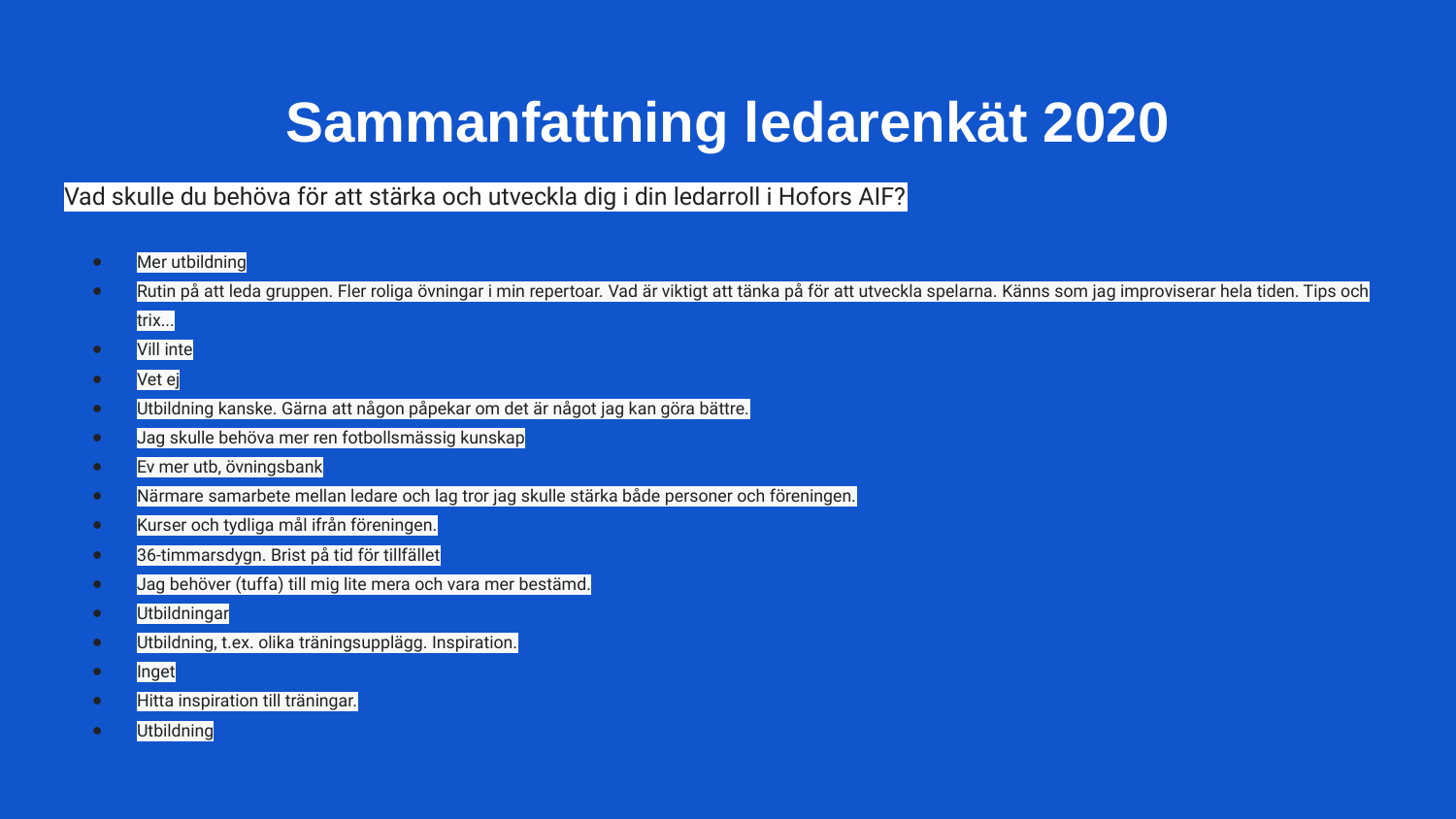

# Sammanfattning ledarenkät 2020
Vad skulle du behöva för att stärka och utveckla dig i din ledarroll i Hofors AIF?
Mer utbildning
Rutin på att leda gruppen. Fler roliga övningar i min repertoar. Vad är viktigt att tänka på för att utveckla spelarna. Känns som jag improviserar hela tiden. Tips och trix...
Vill inte
Vet ej
Utbildning kanske. Gärna att någon påpekar om det är något jag kan göra bättre.
Jag skulle behöva mer ren fotbollsmässig kunskap
Ev mer utb, övningsbank
Närmare samarbete mellan ledare och lag tror jag skulle stärka både personer och föreningen.
Kurser och tydliga mål ifrån föreningen.
36-timmarsdygn. Brist på tid för tillfället
Jag behöver (tuffa) till mig lite mera och vara mer bestämd.
Utbildningar
Utbildning, t.ex. olika träningsupplägg. Inspiration.
Inget
Hitta inspiration till träningar.
Utbildning